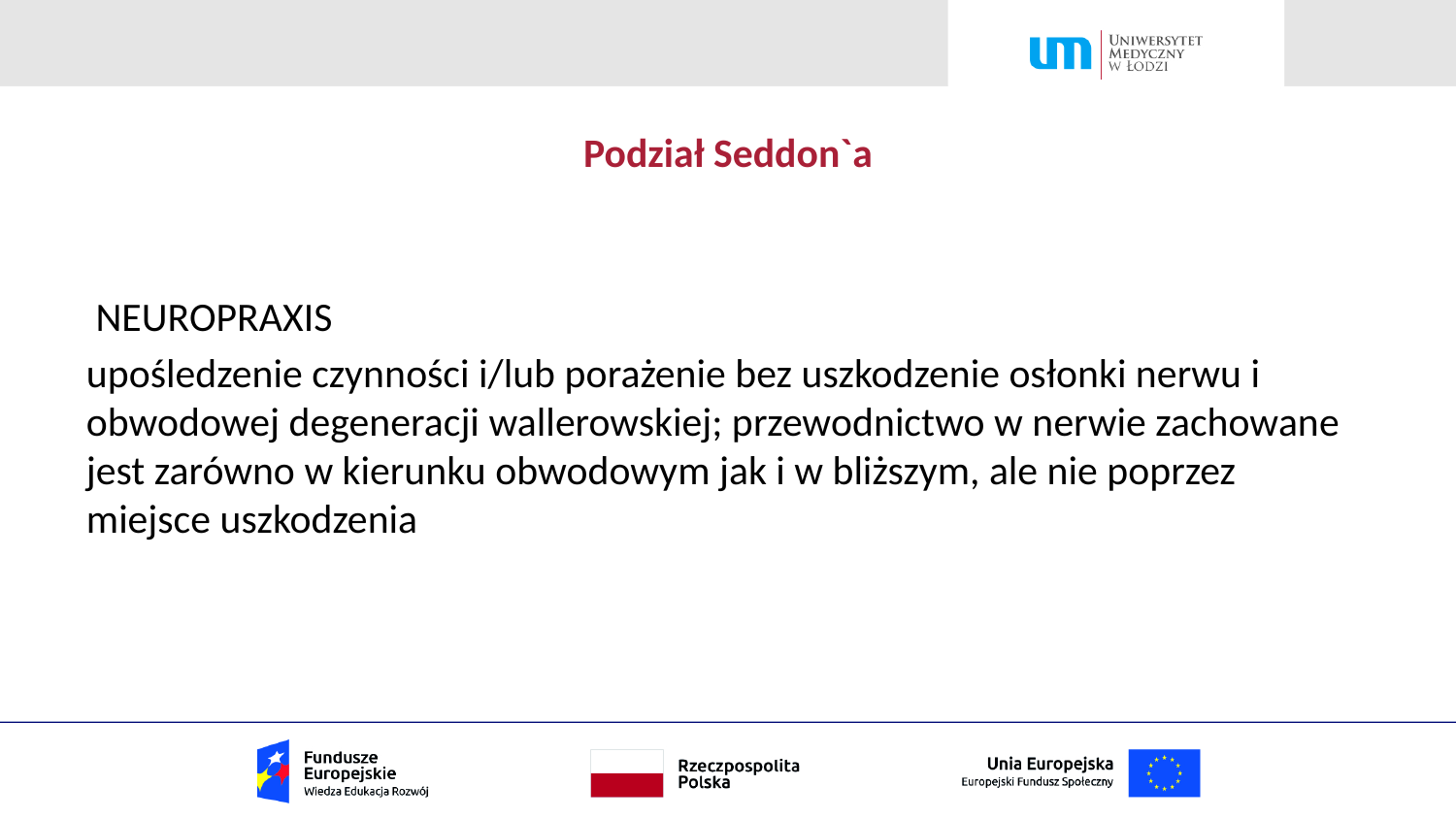

# Podział Seddon`a
 NEUROPRAXIS
upośledzenie czynności i/lub porażenie bez uszkodzenie osłonki nerwu i obwodowej degeneracji wallerowskiej; przewodnictwo w nerwie zachowane jest zarówno w kierunku obwodowym jak i w bliższym, ale nie poprzez miejsce uszkodzenia